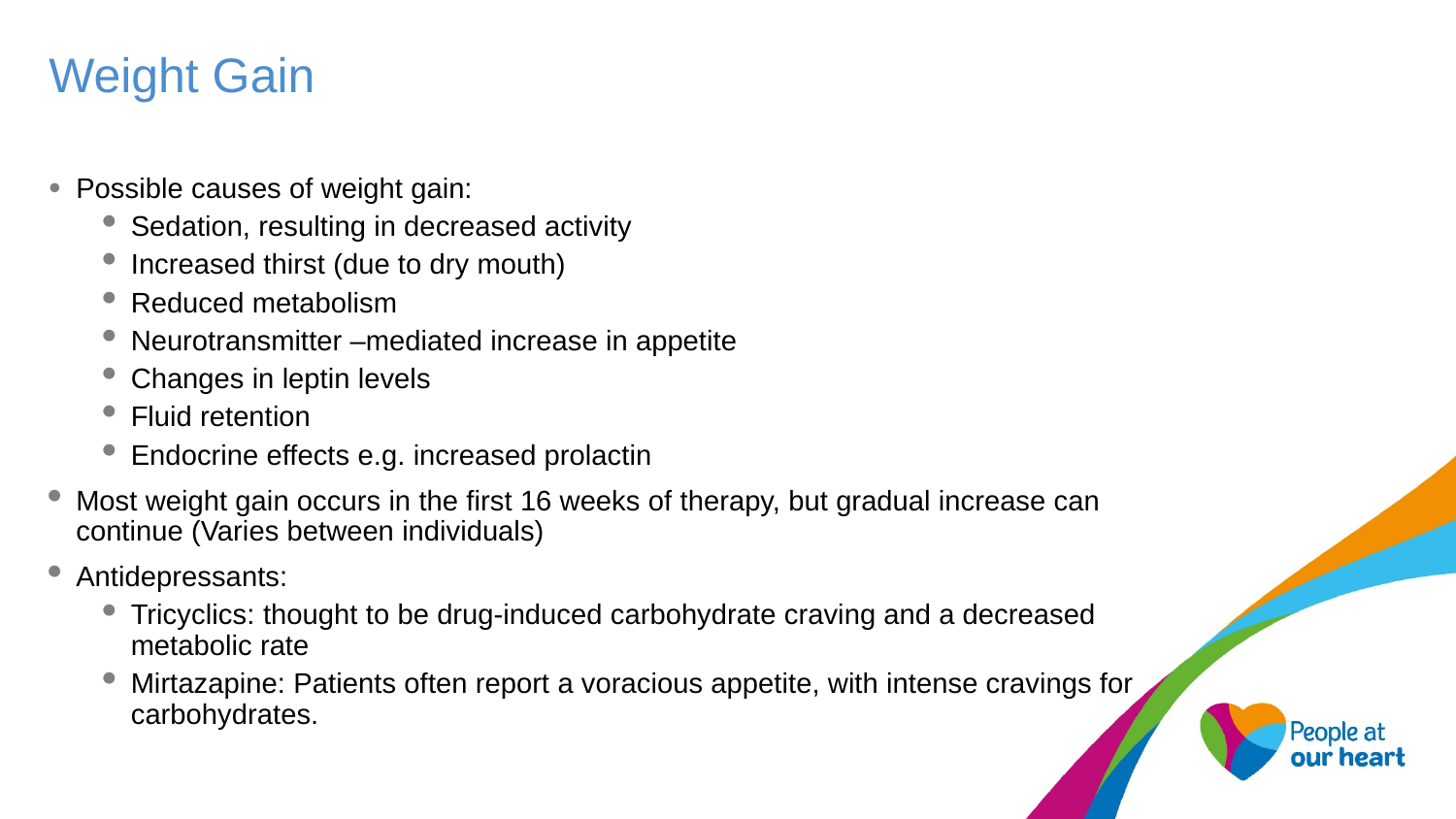

# Weight Gain
Possible causes of weight gain:
Sedation, resulting in decreased activity
Increased thirst (due to dry mouth)
Reduced metabolism
Neurotransmitter –mediated increase in appetite
Changes in leptin levels
Fluid retention
Endocrine effects e.g. increased prolactin
Most weight gain occurs in the first 16 weeks of therapy, but gradual increase can continue (Varies between individuals)
Antidepressants:
Tricyclics: thought to be drug-induced carbohydrate craving and a decreased metabolic rate
Mirtazapine: Patients often report a voracious appetite, with intense cravings for carbohydrates.